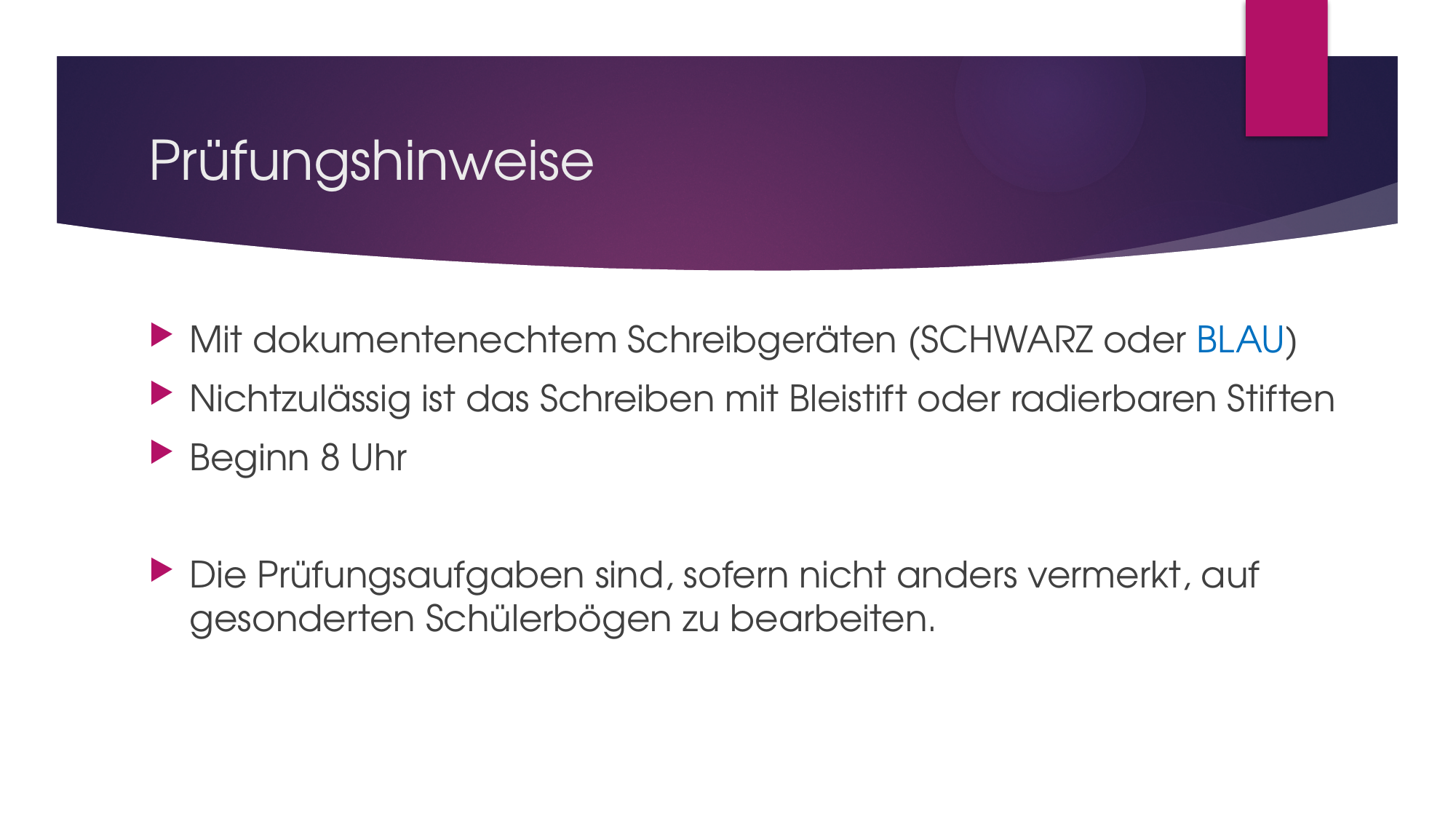

# Prüfungshinweise
Mit dokumentenechtem Schreibgeräten (SCHWARZ oder BLAU)
Nichtzulässig ist das Schreiben mit Bleistift oder radierbaren Stiften
Beginn 8 Uhr

Die Prüfungsaufgaben sind, sofern nicht anders vermerkt, auf gesonderten Schülerbögen zu bearbeiten.